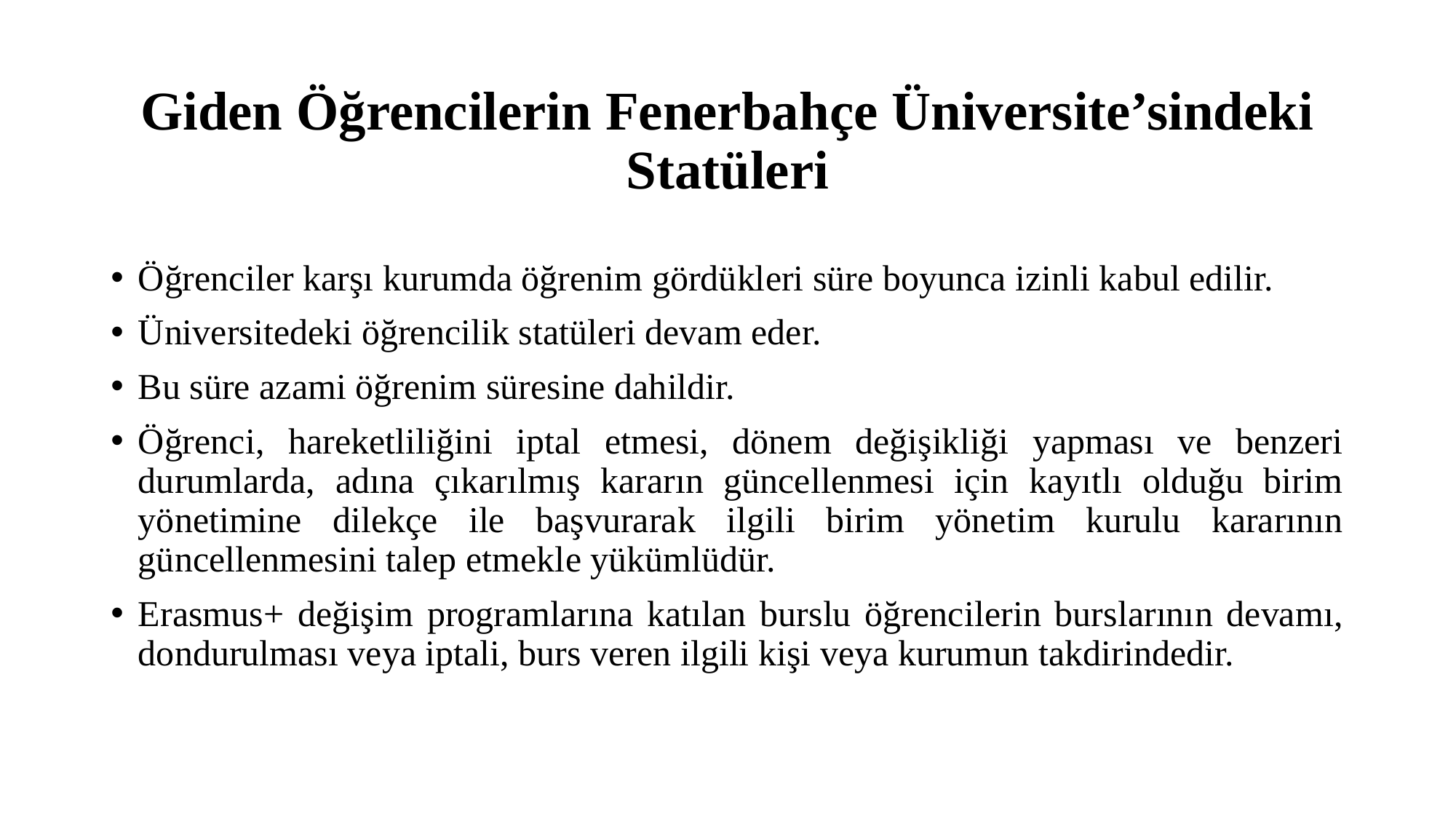

# Giden Öğrencilerin Fenerbahçe Üniversite’sindeki Statüleri
Öğrenciler karşı kurumda öğrenim gördükleri süre boyunca izinli kabul edilir.
Üniversitedeki öğrencilik statüleri devam eder.
Bu süre azami öğrenim süresine dahildir.
Öğrenci, hareketliliğini iptal etmesi, dönem değişikliği yapması ve benzeri durumlarda, adına çıkarılmış kararın güncellenmesi için kayıtlı olduğu birim yönetimine dilekçe ile başvurarak ilgili birim yönetim kurulu kararının güncellenmesini talep etmekle yükümlüdür.
Erasmus+ değişim programlarına katılan burslu öğrencilerin burslarının devamı, dondurulması veya iptali, burs veren ilgili kişi veya kurumun takdirindedir.